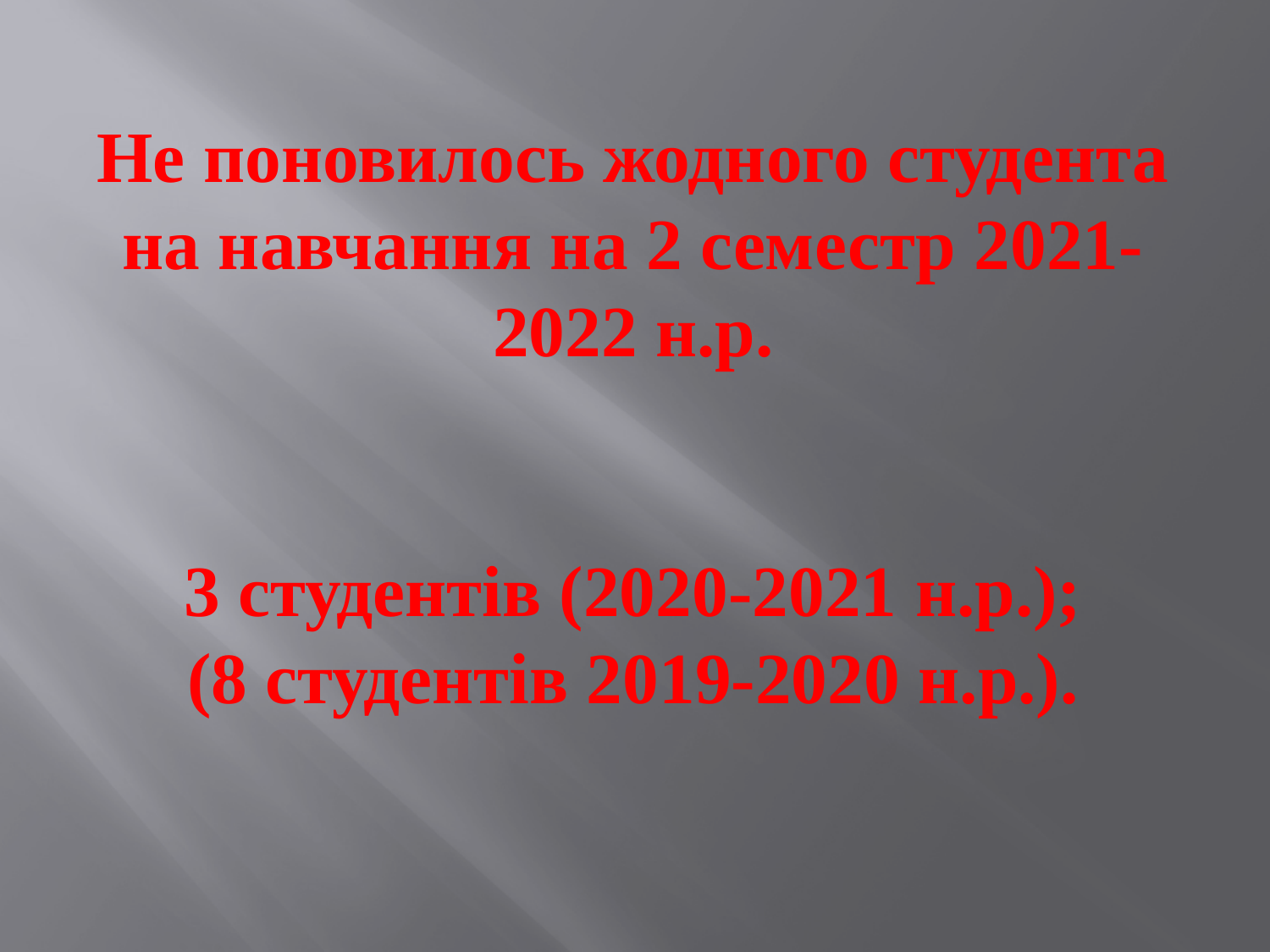

# Не поновилось жодного студента на навчання на 2 семестр 2021-2022 н.р. 3 студентів (2020-2021 н.р.); (8 студентів 2019-2020 н.р.).